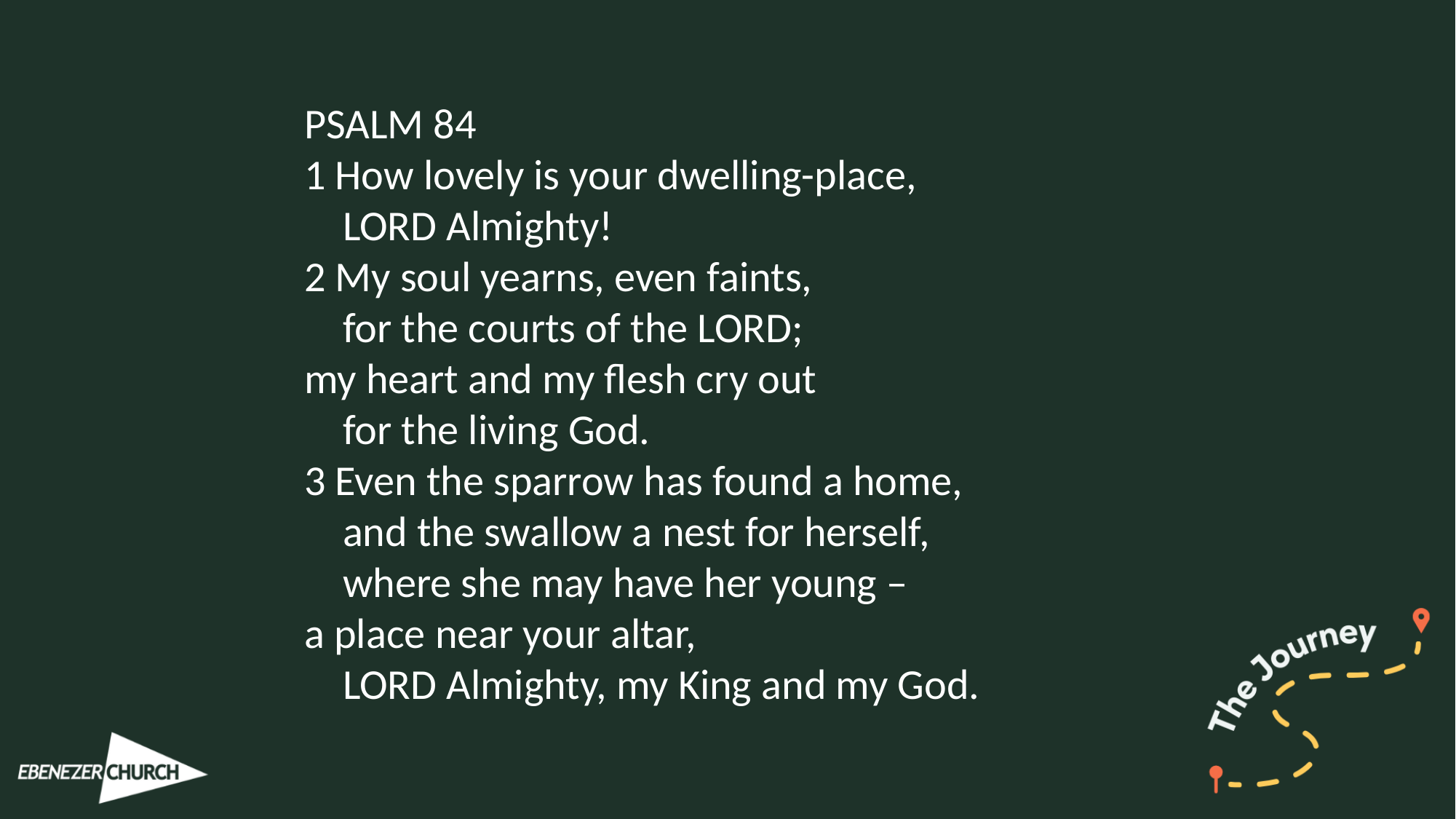

PSALM 84
1 How lovely is your dwelling-place,
    LORD Almighty!
2 My soul yearns, even faints,
    for the courts of the LORD;
my heart and my flesh cry out
    for the living God.
3 Even the sparrow has found a home,
    and the swallow a nest for herself,
    where she may have her young –
a place near your altar,
    LORD Almighty, my King and my God.